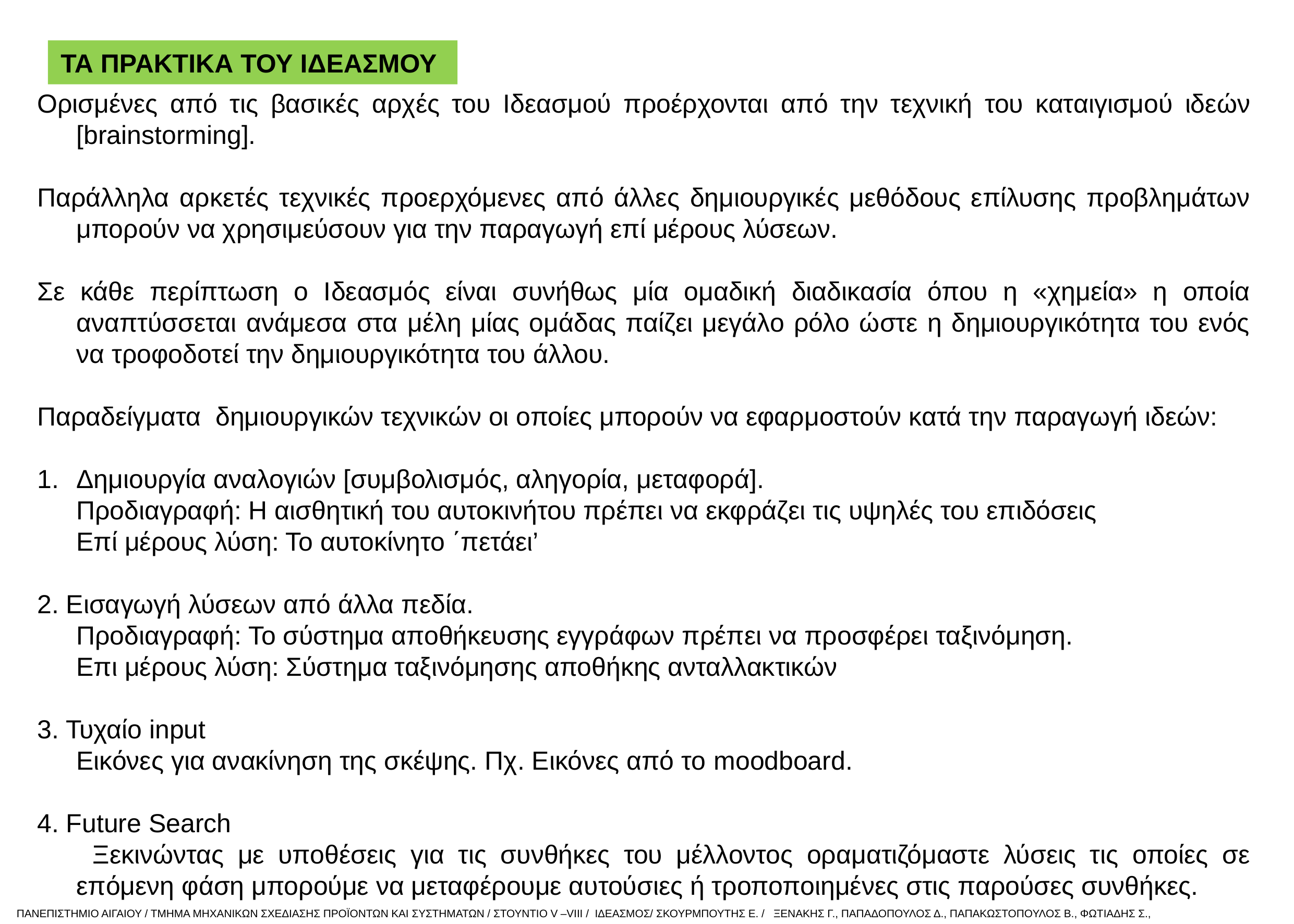

ΤΑ ΠΡΑΚΤΙΚΑ ΤΟΥ ΙΔΕΑΣΜΟΥ
Ορισμένες από τις βασικές αρχές του Iδεασμού προέρχονται από την τεχνική του καταιγισμού ιδεών [brainstorming].

Παράλληλα αρκετές τεχνικές προερχόμενες από άλλες δημιουργικές μεθόδους επίλυσης προβλημάτων μπορούν να χρησιμεύσουν για την παραγωγή επί μέρους λύσεων.

Σε κάθε περίπτωση ο Ιδεασμός είναι συνήθως μία ομαδική διαδικασία όπου η «χημεία» η οποία αναπτύσσεται ανάμεσα στα μέλη μίας ομάδας παίζει μεγάλο ρόλο ώστε η δημιουργικότητα του ενός να τροφοδοτεί την δημιουργικότητα του άλλου.

Παραδείγματα  δημιουργικών τεχνικών οι οποίες μπορούν να εφαρμοστούν κατά την παραγωγή ιδεών:

Δημιουργία αναλογιών [συμβολισμός, αληγορία, μεταφορά].
	Προδιαγραφή: Η αισθητική του αυτοκινήτου πρέπει να εκφράζει τις υψηλές του επιδόσεις
	Επί μέρους λύση: Το αυτοκίνητο ΄πετάει’

2. Εισαγωγή λύσεων από άλλα πεδία.
	Προδιαγραφή: Το σύστημα αποθήκευσης εγγράφων πρέπει να προσφέρει ταξινόμηση.
	Επι μέρους λύση: Σύστημα ταξινόμησης αποθήκης ανταλλακτικών

3. Τυχαίο input
	Εικόνες για ανακίνηση της σκέψης. Πχ. Εικόνες από το moodboard.

4. Future Search
    Ξεκινώντας με υποθέσεις για τις συνθήκες του μέλλοντος οραματιζόμαστε λύσεις τις οποίες σε επόμενη φάση μπορούμε να μεταφέρουμε αυτούσιες ή τροποποιημένες στις παρούσες συνθήκες.